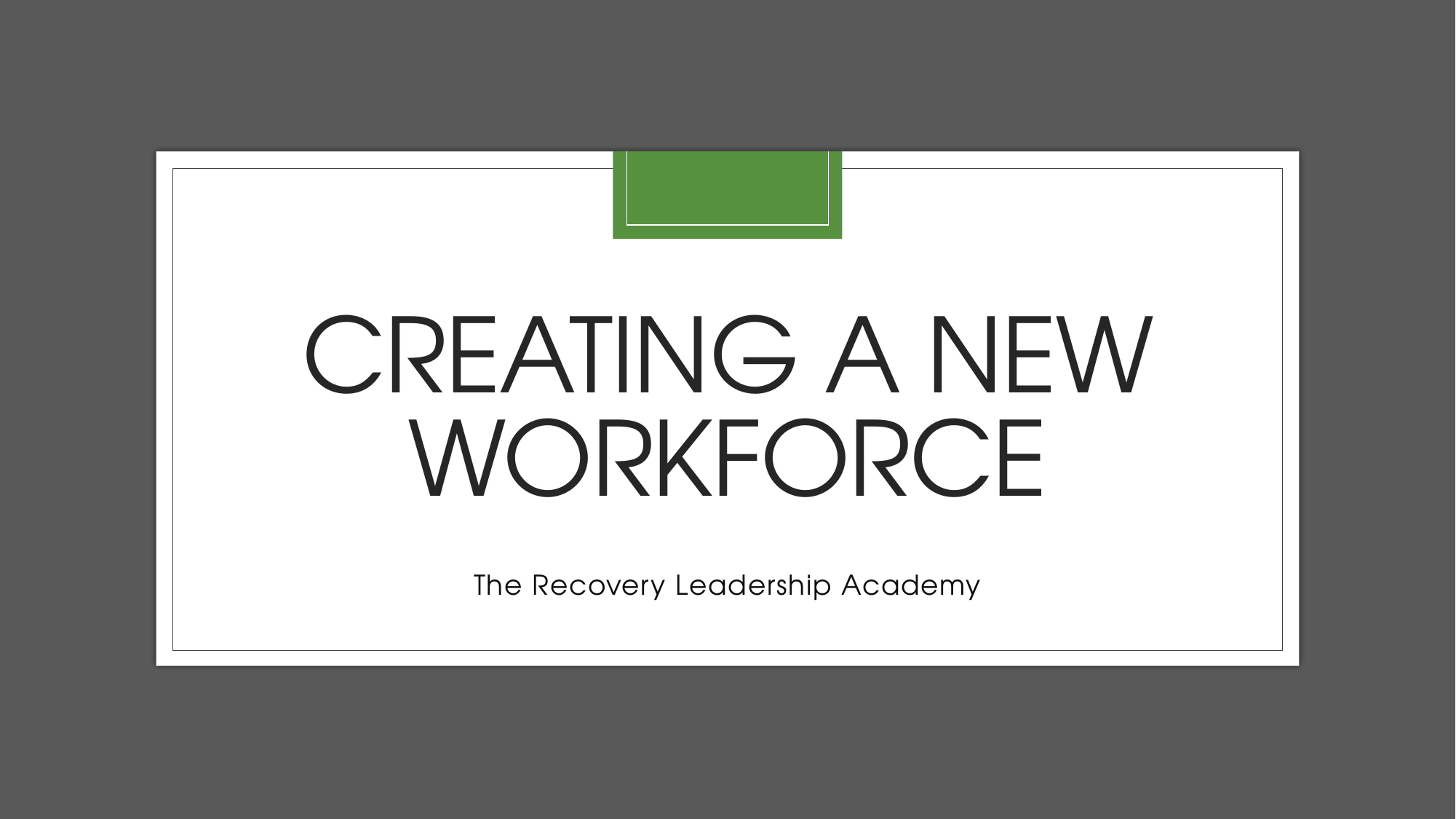

# Creating a new workforce
The Recovery Leadership Academy